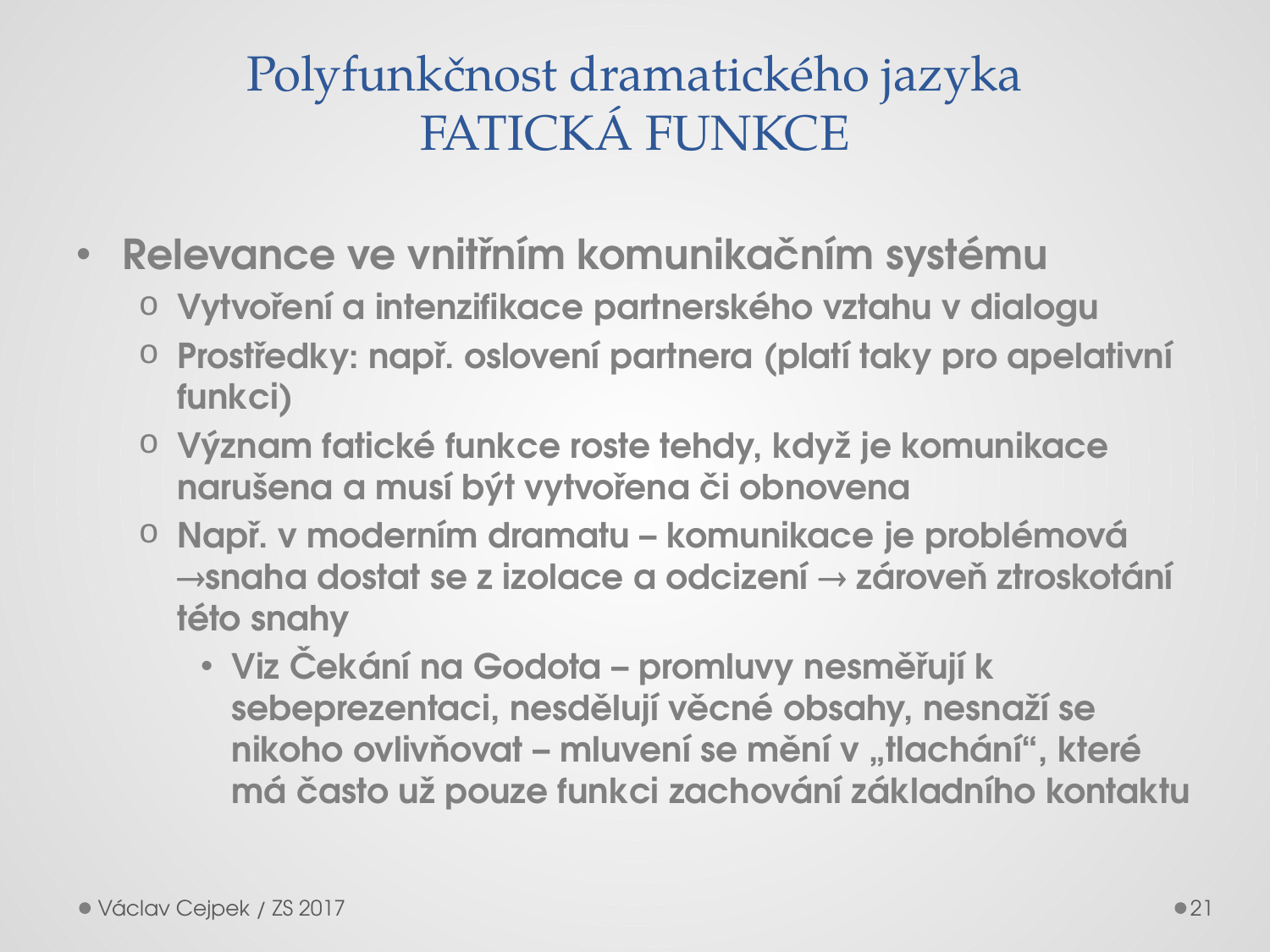

# Polyfunkčnost dramatického jazyka FATICKÁ FUNKCE
Relevance ve vnitřním komunikačním systému
Vytvoření a intenzifikace partnerského vztahu v dialogu
Prostředky: např. oslovení partnera (platí taky pro apelativní funkci)
Význam fatické funkce roste tehdy, když je komunikace narušena a musí být vytvořena či obnovena
Např. v moderním dramatu – komunikace je problémová →snaha dostat se z izolace a odcizení → zároveň ztroskotání této snahy
Viz Čekání na Godota – promluvy nesměřují k sebeprezentaci, nesdělují věcné obsahy, nesnaží se nikoho ovlivňovat – mluvení se mění v „tlachání“, které má často už pouze funkci zachování základního kontaktu
Václav Cejpek / ZS 2017
21